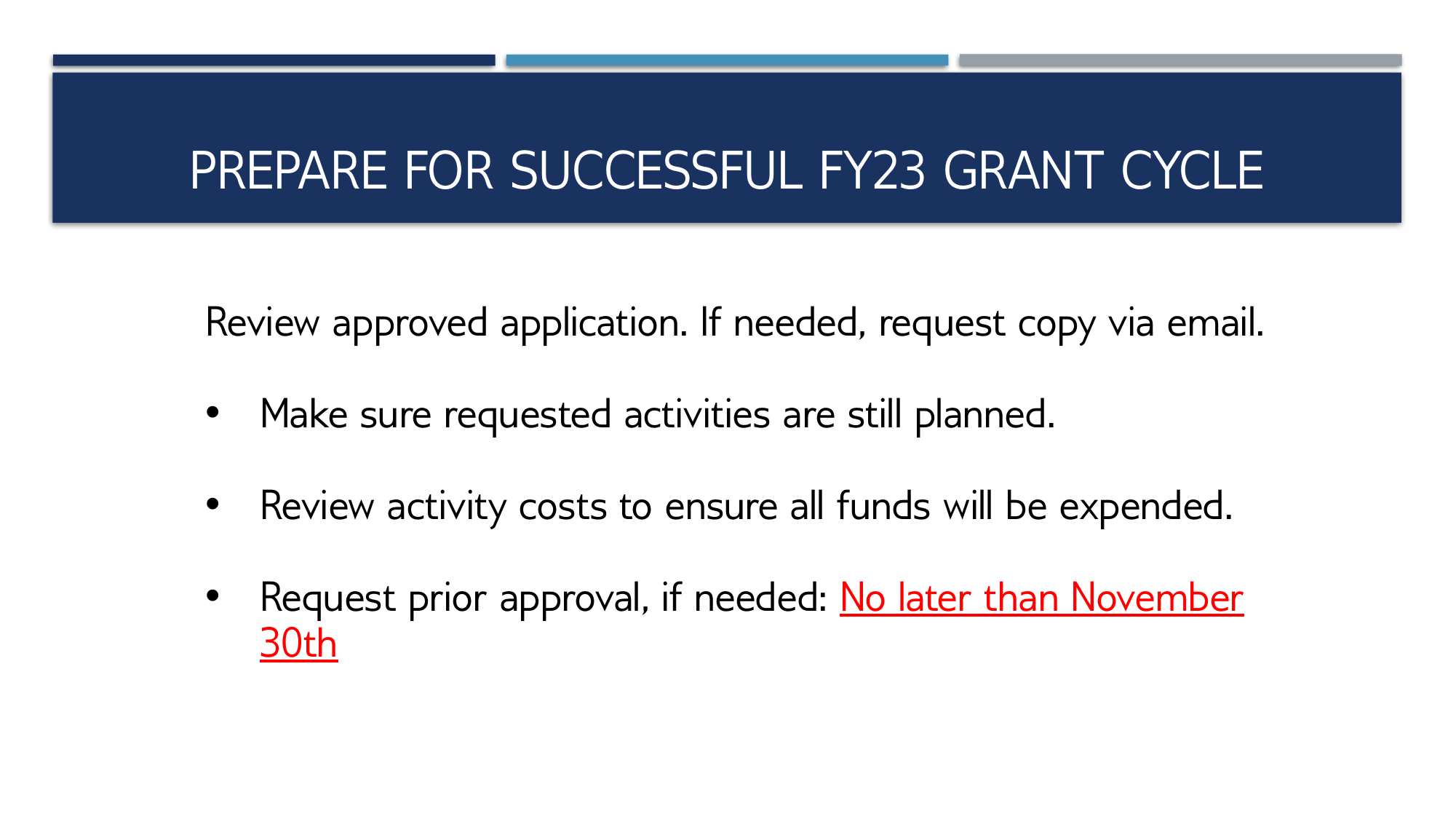

# Prepare for Successful FY23 Grant Cycle

Review approved application. If needed, request copy via email.

Make sure requested activities are still planned.

Review activity costs to ensure all funds will be expended.

Request prior approval, if needed: No later than November 30th